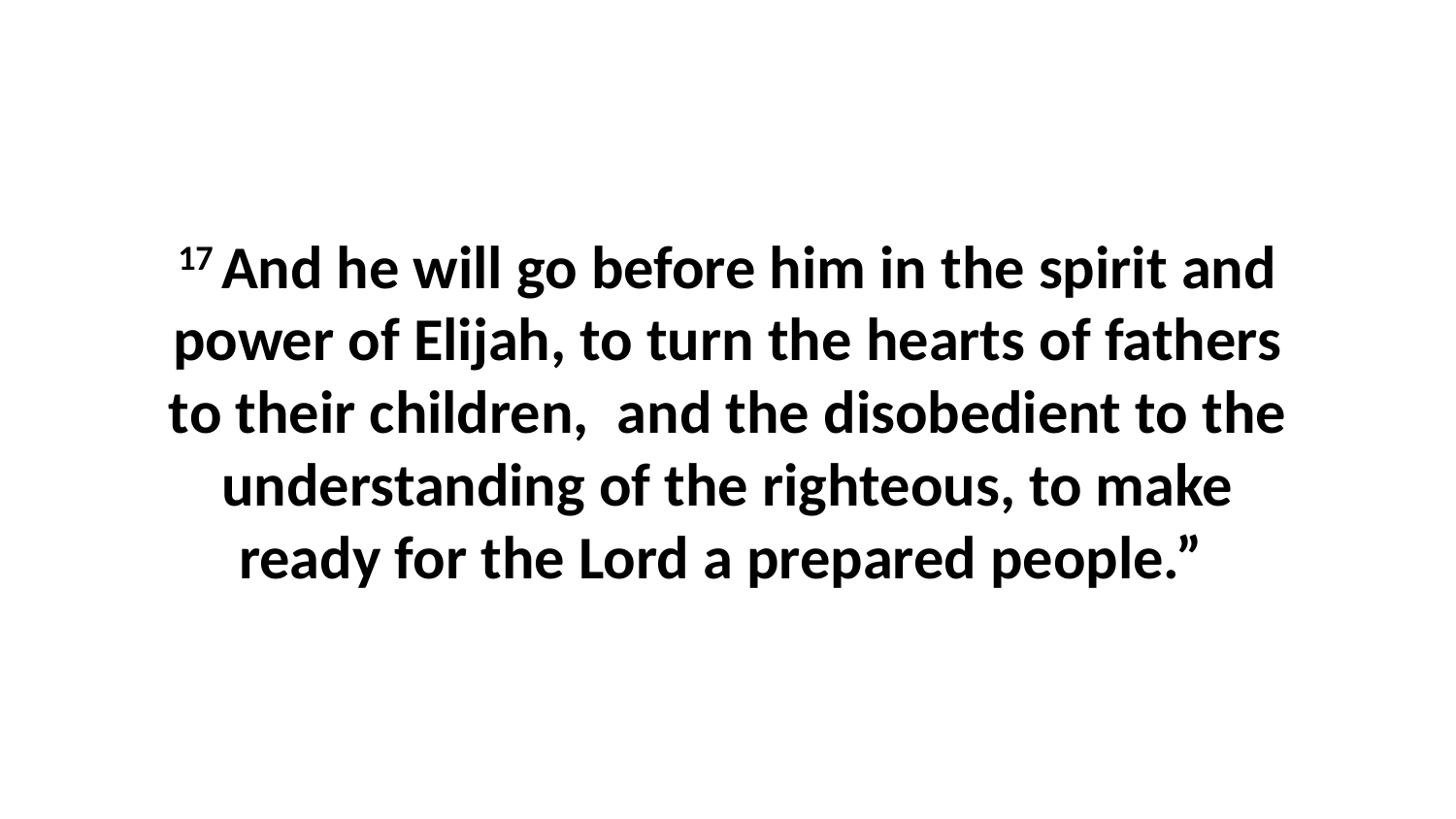

17 And he will go before him in the spirit and power of Elijah, to turn the hearts of fathers to their children,  and the disobedient to the understanding of the righteous, to make ready for the Lord a prepared people.”